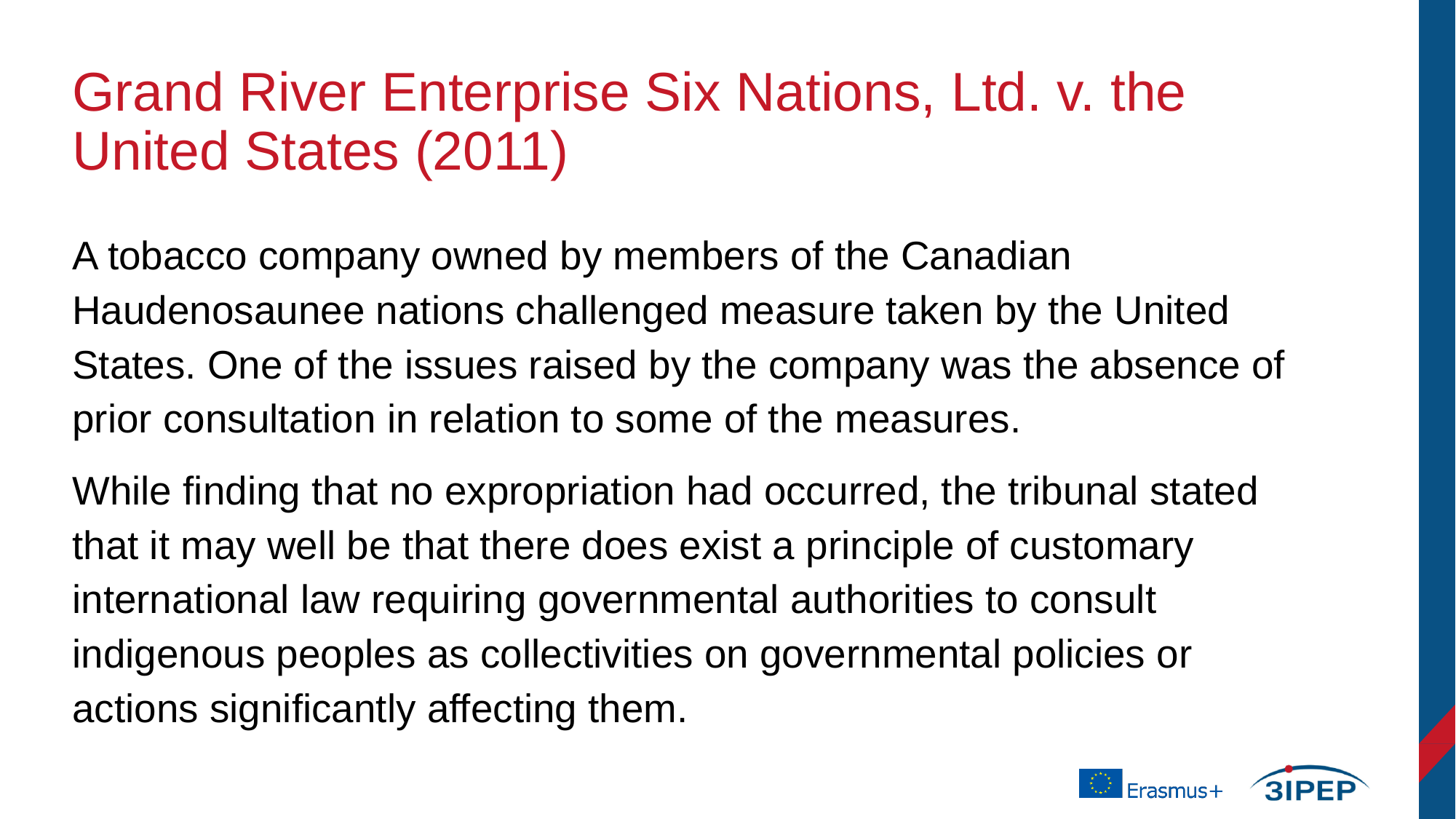

# Grand River Enterprise Six Nations, Ltd. v. the United States (2011)
A tobacco company owned by members of the Canadian Haudenosaunee nations challenged measure taken by the United States. One of the issues raised by the company was the absence of prior consultation in relation to some of the measures.
While finding that no expropriation had occurred, the tribunal stated that it may well be that there does exist a principle of customary international law requiring governmental authorities to consult indigenous peoples as collectivities on governmental policies or actions significantly affecting them.